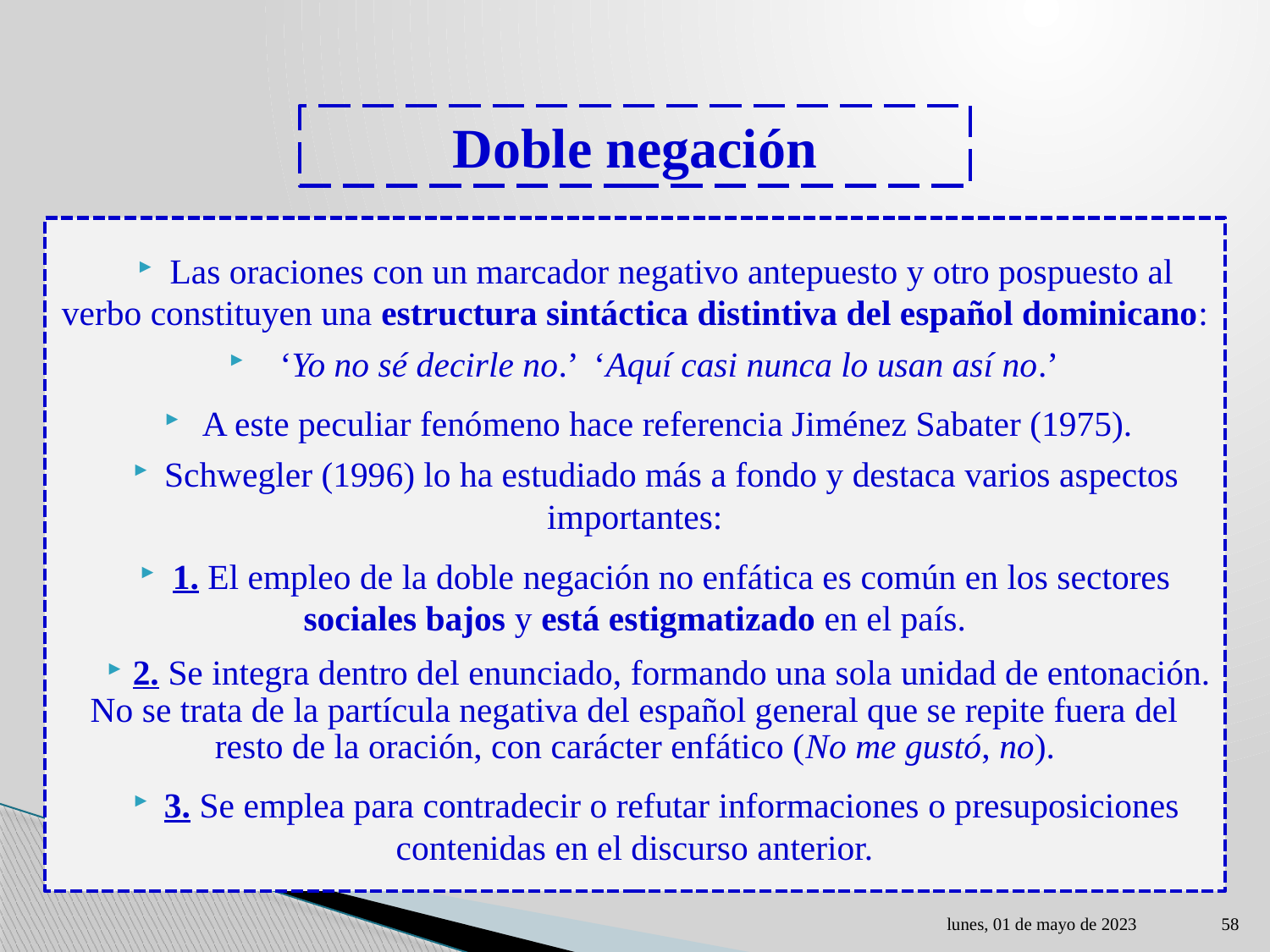

# Doble negación

Las oraciones con un marcador negativo antepuesto y otro pospuesto al verbo constituyen una estructura sintáctica distintiva del español dominicano:
‘Yo no sé decirle no.’  ‘Aquí casi nunca lo usan así no.’
A este peculiar fenómeno hace referencia Jiménez Sabater (1975).
Schwegler (1996) lo ha estudiado más a fondo y destaca varios aspectos importantes:
1. El empleo de la doble negación no enfática es común en los sectores sociales bajos y está estigmatizado en el país.
2. Se integra dentro del enunciado, formando una sola unidad de entonación. No se trata de la partícula negativa del español general que se repite fuera del resto de la oración, con carácter enfático (No me gustó, no).
3. Se emplea para contradecir o refutar informaciones o presuposiciones contenidas en el discurso anterior.
lunes, 01 de mayo de 2023
58